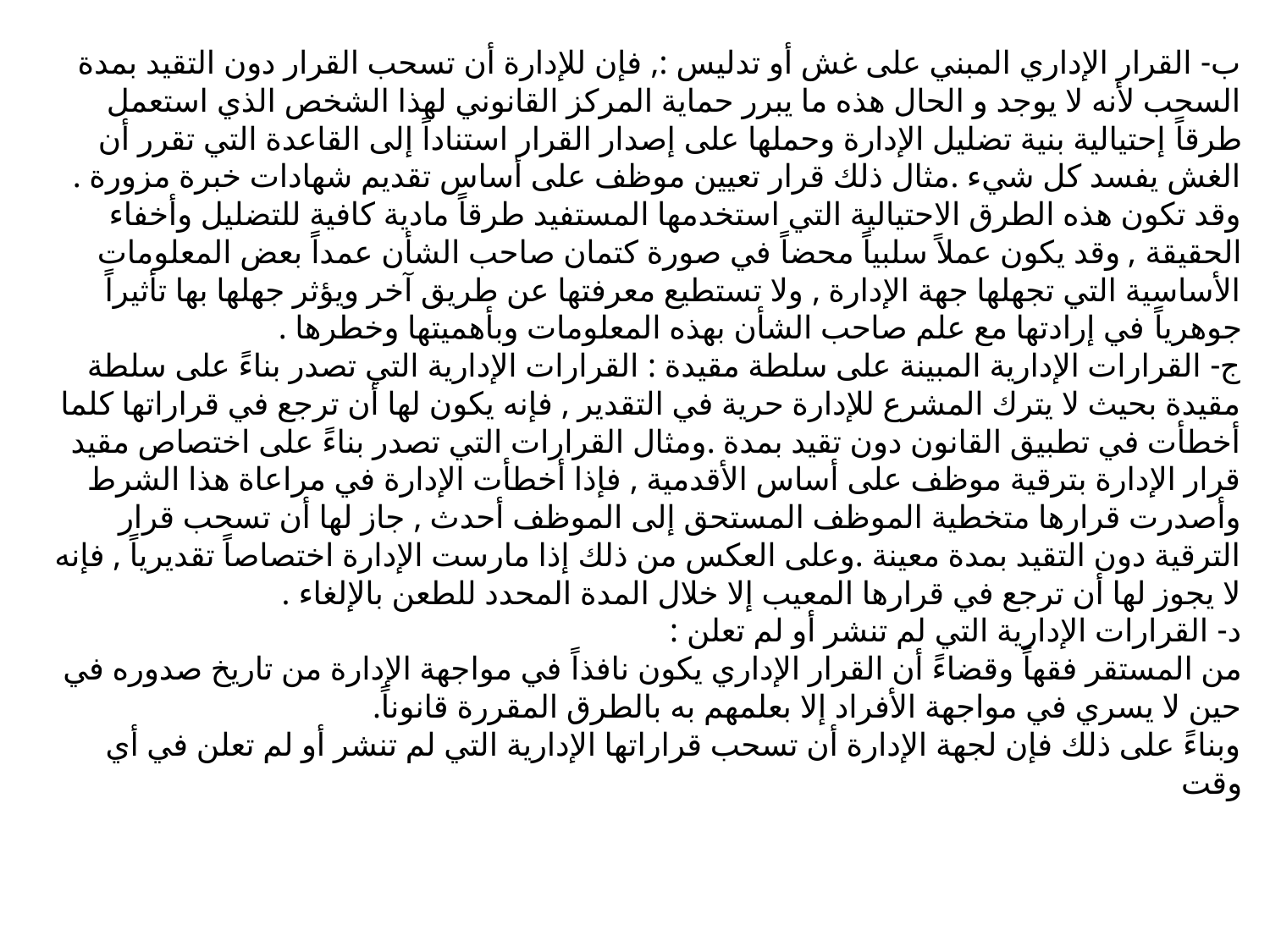

ب- القرار الإداري المبني على غش أو تدليس :, فإن للإدارة أن تسحب القرار دون التقيد بمدة السحب لأنه لا يوجد و الحال هذه ما يبرر حماية المركز القانوني لهذا الشخص الذي استعمل طرقاً إحتيالية بنية تضليل الإدارة وحملها على إصدار القرار استناداً إلى القاعدة التي تقرر أن الغش يفسد كل شيء .مثال ذلك قرار تعيين موظف على أساس تقديم شهادات خبرة مزورة .
وقد تكون هذه الطرق الاحتيالية التي استخدمها المستفيد طرقاً مادية كافية للتضليل وأخفاء الحقيقة , وقد يكون عملاً سلبياً محضاً في صورة كتمان صاحب الشأن عمداً بعض المعلومات الأساسية التي تجهلها جهة الإدارة , ولا تستطيع معرفتها عن طريق آخر ويؤثر جهلها بها تأثيراً جوهرياً في إرادتها مع علم صاحب الشأن بهذه المعلومات وبأهميتها وخطرها .
ج- القرارات الإدارية المبينة على سلطة مقيدة : القرارات الإدارية التي تصدر بناءً على سلطة مقيدة بحيث لا يترك المشرع للإدارة حرية في التقدير , فإنه يكون لها أن ترجع في قراراتها كلما أخطأت في تطبيق القانون دون تقيد بمدة .ومثال القرارات التي تصدر بناءً على اختصاص مقيد قرار الإدارة بترقية موظف على أساس الأقدمية , فإذا أخطأت الإدارة في مراعاة هذا الشرط وأصدرت قرارها متخطية الموظف المستحق إلى الموظف أحدث , جاز لها أن تسحب قرار الترقية دون التقيد بمدة معينة .وعلى العكس من ذلك إذا مارست الإدارة اختصاصاً تقديرياً , فإنه لا يجوز لها أن ترجع في قرارها المعيب إلا خلال المدة المحدد للطعن بالإلغاء .
د- القرارات الإدارية التي لم تنشر أو لم تعلن :
من المستقر فقهاً وقضاءً أن القرار الإداري يكون نافذاً في مواجهة الإدارة من تاريخ صدوره في حين لا يسري في مواجهة الأفراد إلا بعلمهم به بالطرق المقررة قانوناً.
وبناءً على ذلك فإن لجهة الإدارة أن تسحب قراراتها الإدارية التي لم تنشر أو لم تعلن في أي وقت